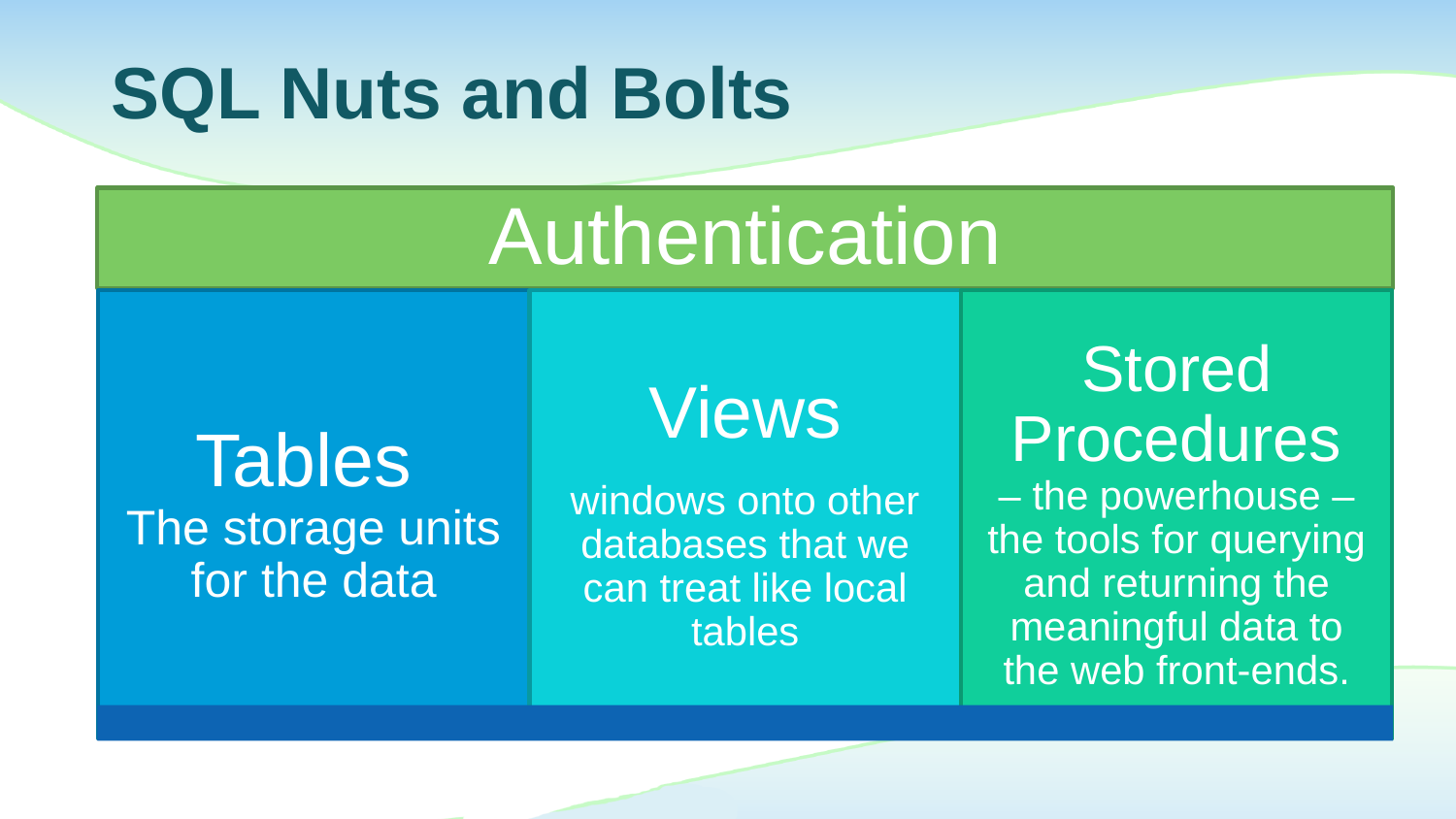

# SQL Nuts and Bolts
Authentication
Tables
The storage units for the data
Views
windows onto other databases that we can treat like local tables
Stored Procedures
– the powerhouse – the tools for querying and returning the meaningful data to the web front-ends.